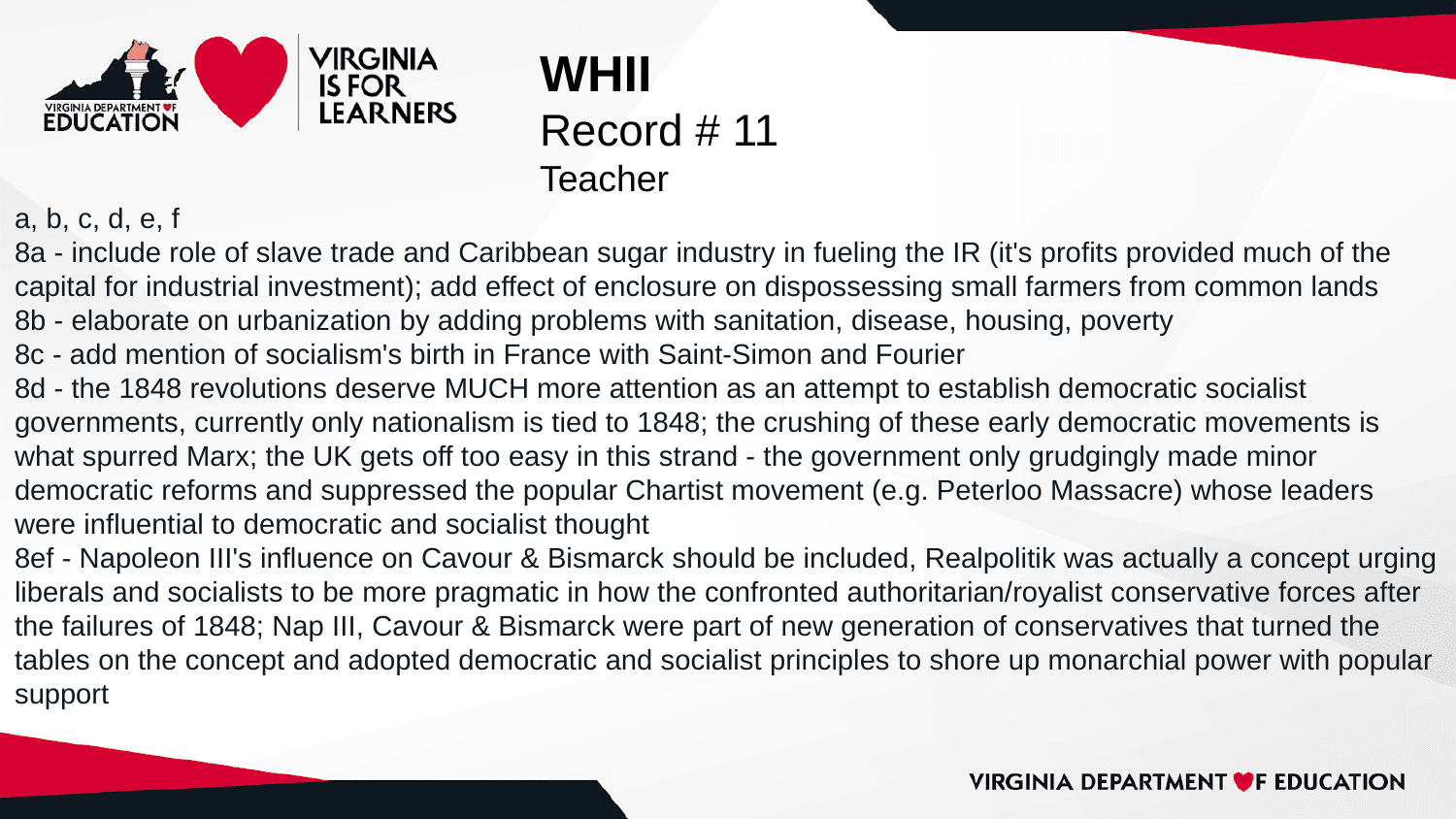

# WHII
Record # 11
Teacher
a, b, c, d, e, f
8a - include role of slave trade and Caribbean sugar industry in fueling the IR (it's profits provided much of the capital for industrial investment); add effect of enclosure on dispossessing small farmers from common lands
8b - elaborate on urbanization by adding problems with sanitation, disease, housing, poverty
8c - add mention of socialism's birth in France with Saint-Simon and Fourier
8d - the 1848 revolutions deserve MUCH more attention as an attempt to establish democratic socialist governments, currently only nationalism is tied to 1848; the crushing of these early democratic movements is what spurred Marx; the UK gets off too easy in this strand - the government only grudgingly made minor democratic reforms and suppressed the popular Chartist movement (e.g. Peterloo Massacre) whose leaders were influential to democratic and socialist thought
8ef - Napoleon III's influence on Cavour & Bismarck should be included, Realpolitik was actually a concept urging liberals and socialists to be more pragmatic in how the confronted authoritarian/royalist conservative forces after the failures of 1848; Nap III, Cavour & Bismarck were part of new generation of conservatives that turned the tables on the concept and adopted democratic and socialist principles to shore up monarchial power with popular support